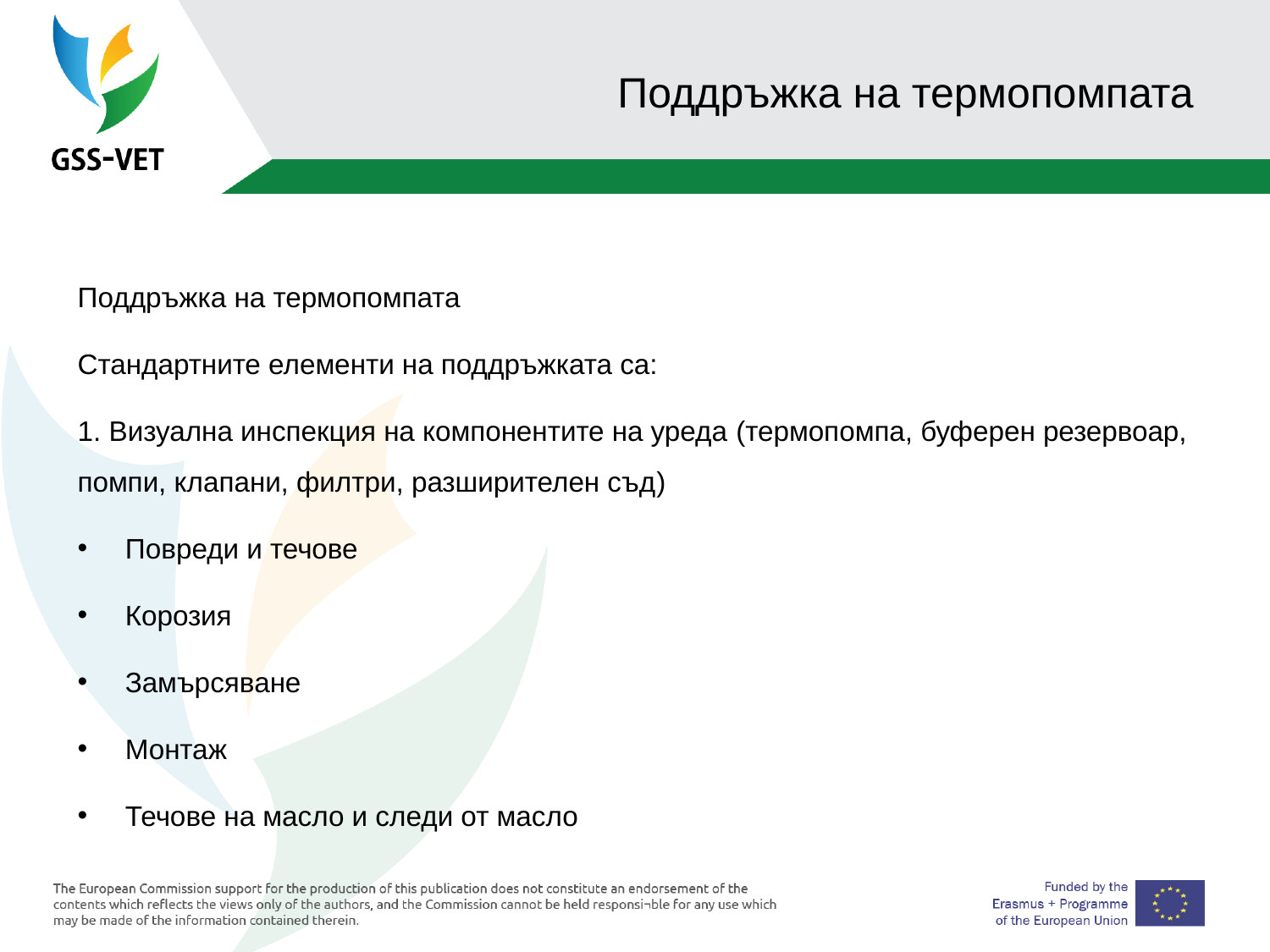

6
# Поддръжка на термопомпата
Поддръжка на термопомпата
Стандартните елементи на поддръжката са:
1. Визуална инспекция на компонентите на уреда (термопомпа, буферен резервоар, помпи, клапани, филтри, разширителен съд)
Повреди и течове
Корозия
Замърсяване
Монтаж
Течове на масло и следи от масло